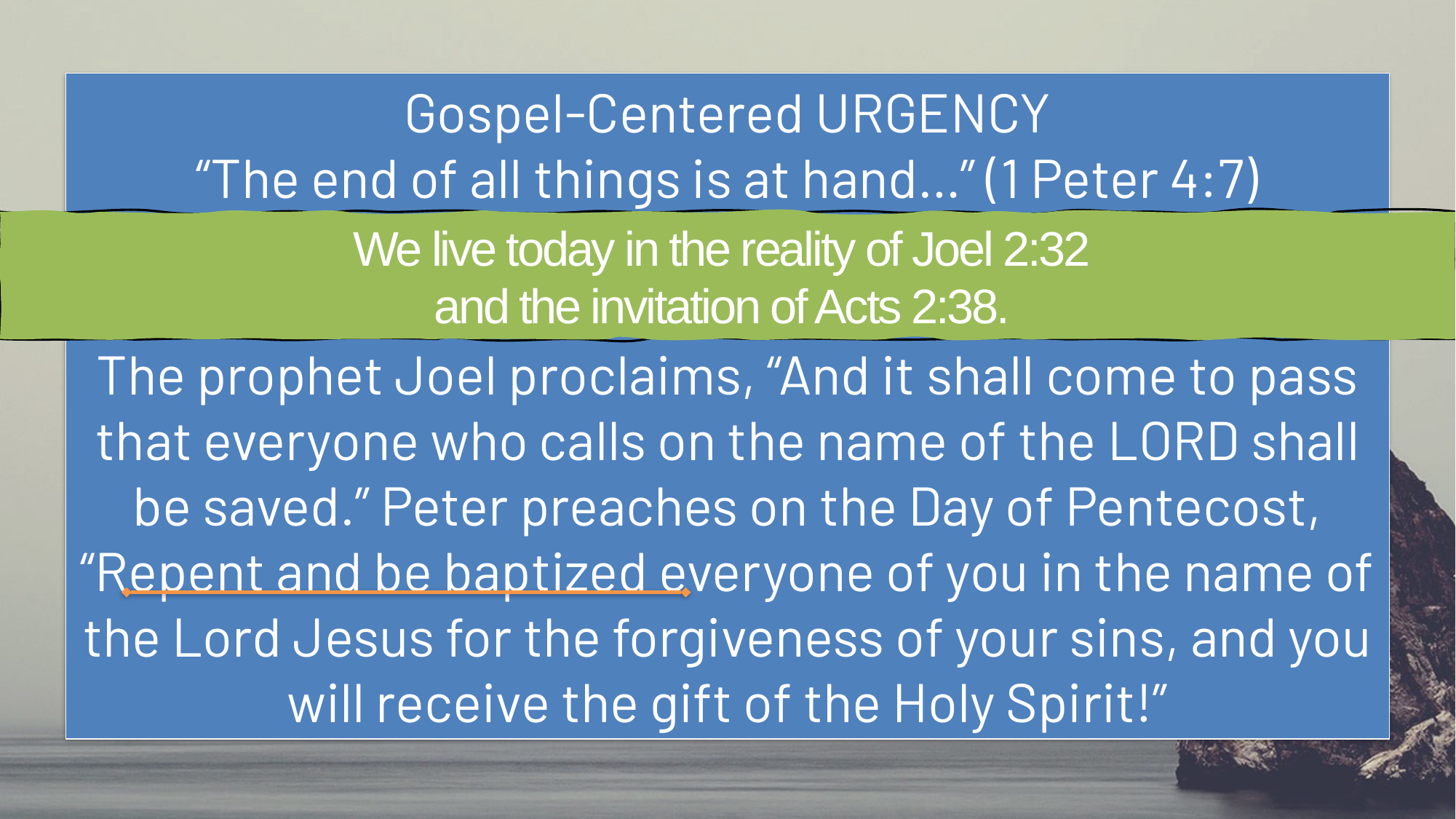

Gospel-Centered URGENCY
“The end of all things is at hand…” (1 Peter 4:7)

The prophet Joel proclaims, “And it shall come to pass that everyone who calls on the name of the Lord shall be saved.” Peter preaches on the Day of Pentecost, “Repent and be baptized everyone of you in the name of the Lord Jesus for the forgiveness of your sins, and you will receive the gift of the Holy Spirit!”
We live today in the reality of Joel 2:32
and the invitation of Acts 2:38.